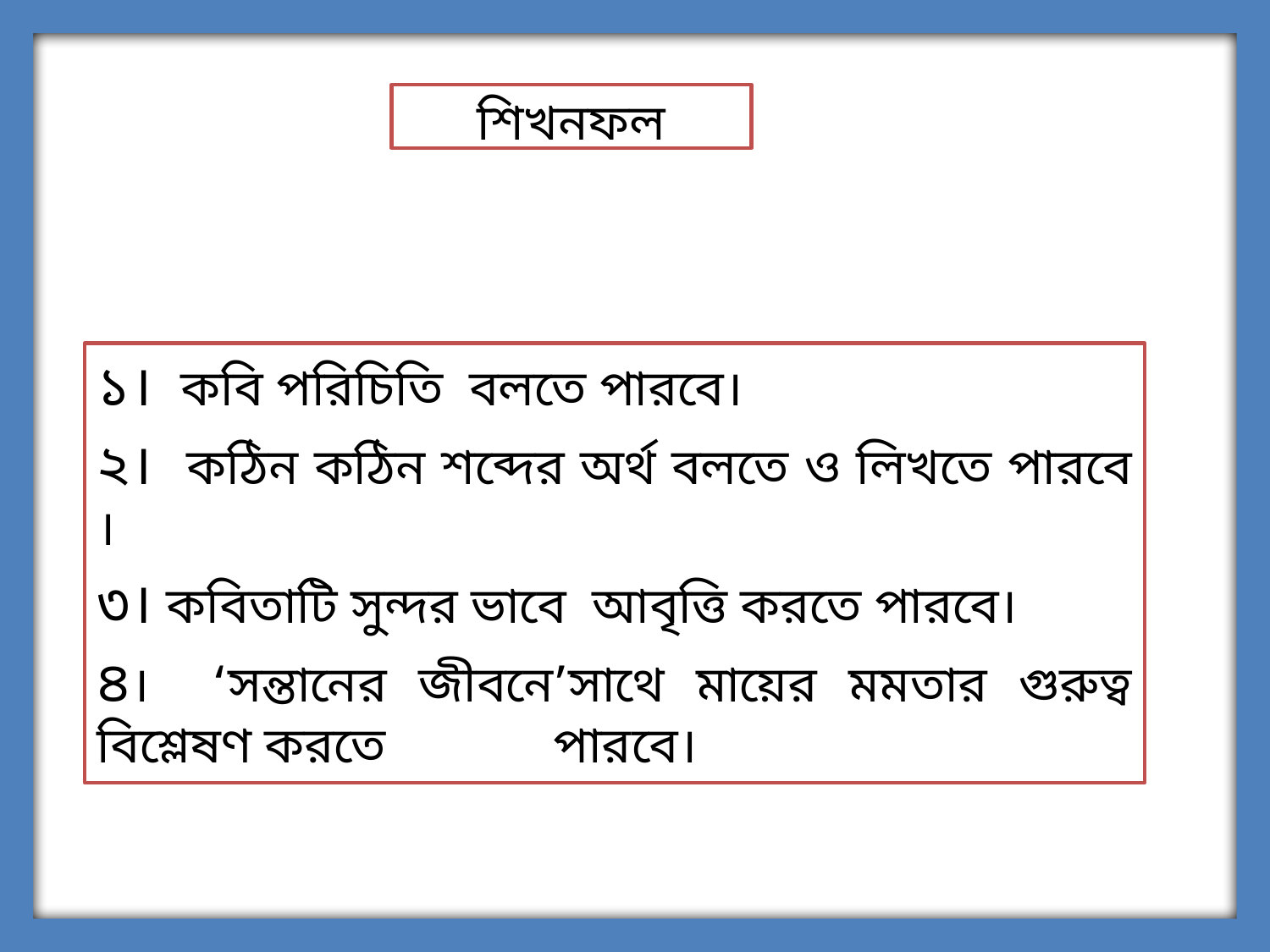

শিখনফল
১।  কবি পরিচিতি  বলতে পারবে।
২।  কঠিন কঠিন শব্দের অর্থ বলতে ও লিখতে পারবে ।
৩। কবিতাটি সুন্দর ভাবে  আবৃত্তি করতে পারবে।
৪।  ‘সন্তানের জীবনে’সাথে মায়ের মমতার গুরুত্ব বিশ্লেষণ করতে             পারবে।